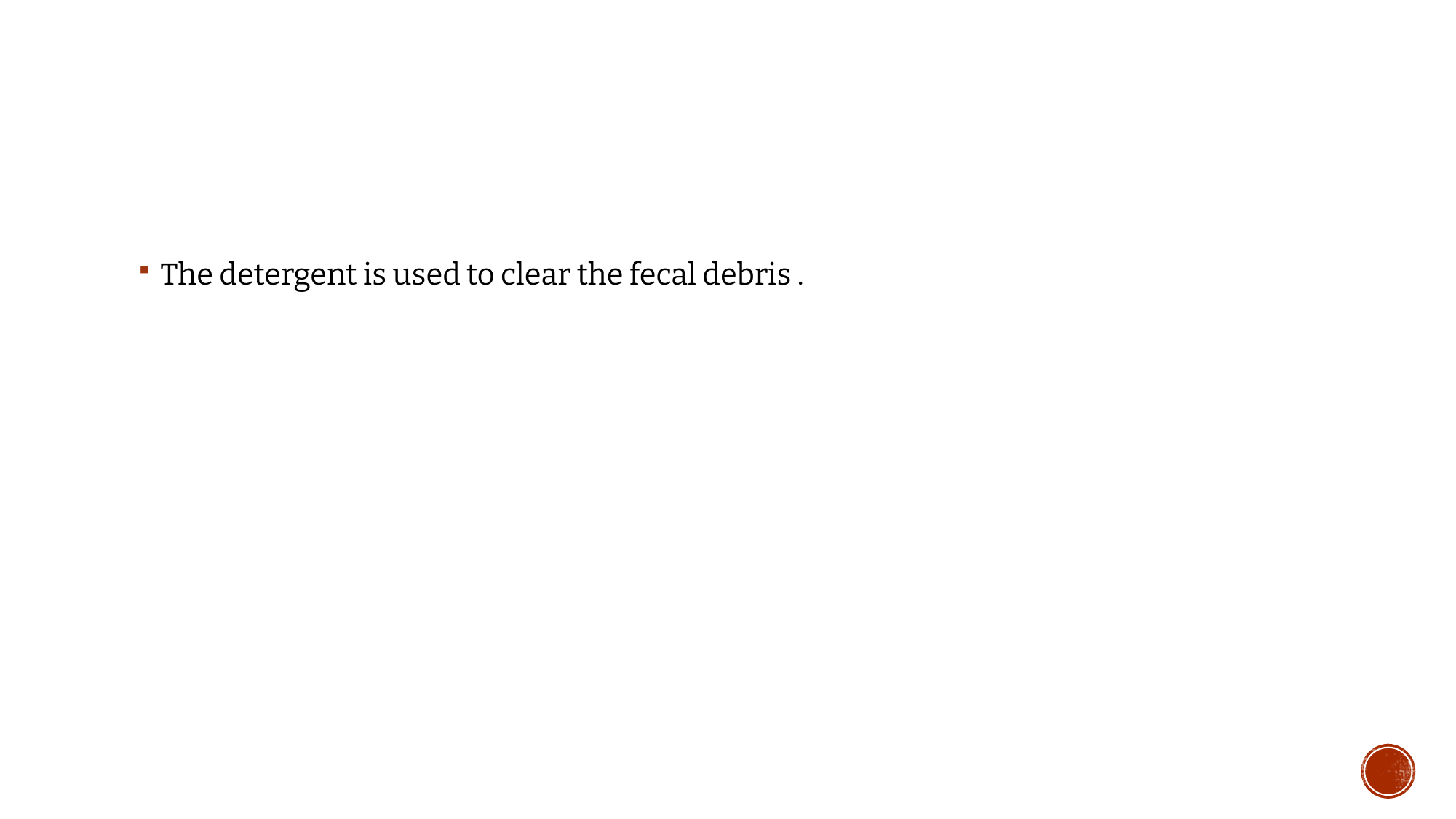

#
The detergent is used to clear the fecal debris .